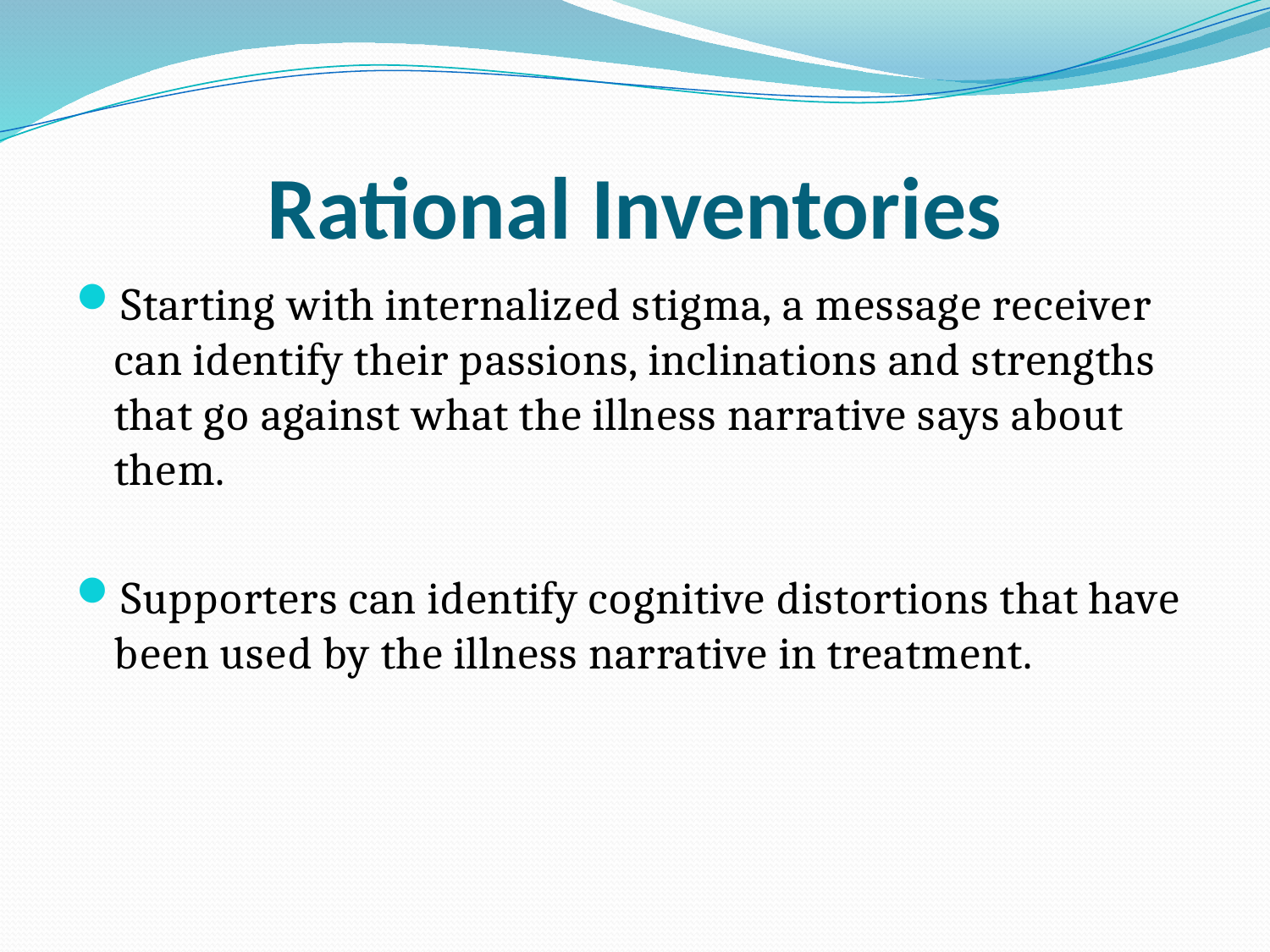

# Rational Inventories
Starting with internalized stigma, a message receiver can identify their passions, inclinations and strengths that go against what the illness narrative says about them.

Supporters can identify cognitive distortions that have been used by the illness narrative in treatment.